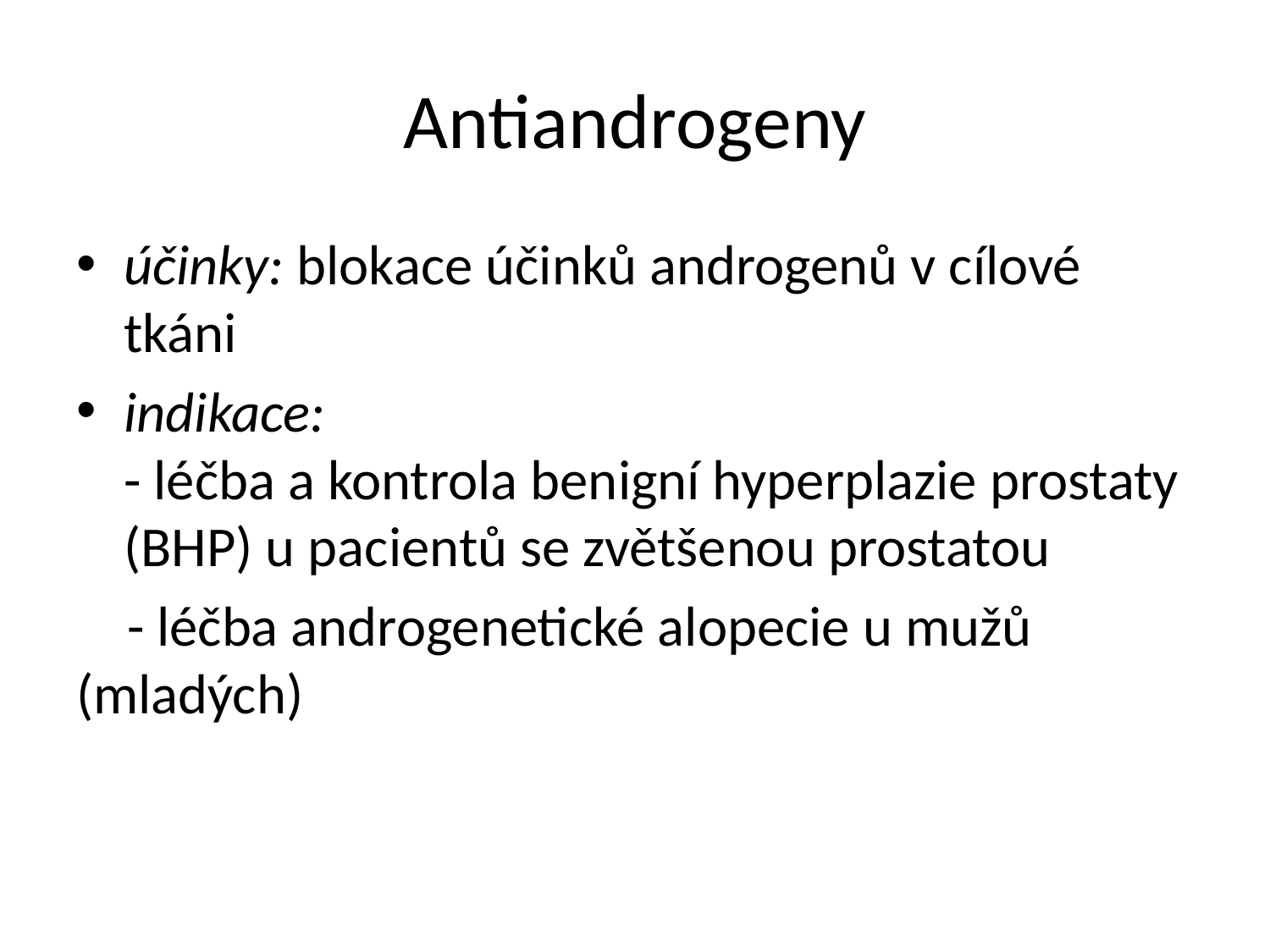

# Antiandrogeny
účinky: blokace účinků androgenů v cílové
tkáni
indikace:
- léčba a kontrola benigní hyperplazie prostaty
(BHP) u pacientů se zvětšenou prostatou
    - léčba androgenetické alopecie u mužů (mladých)